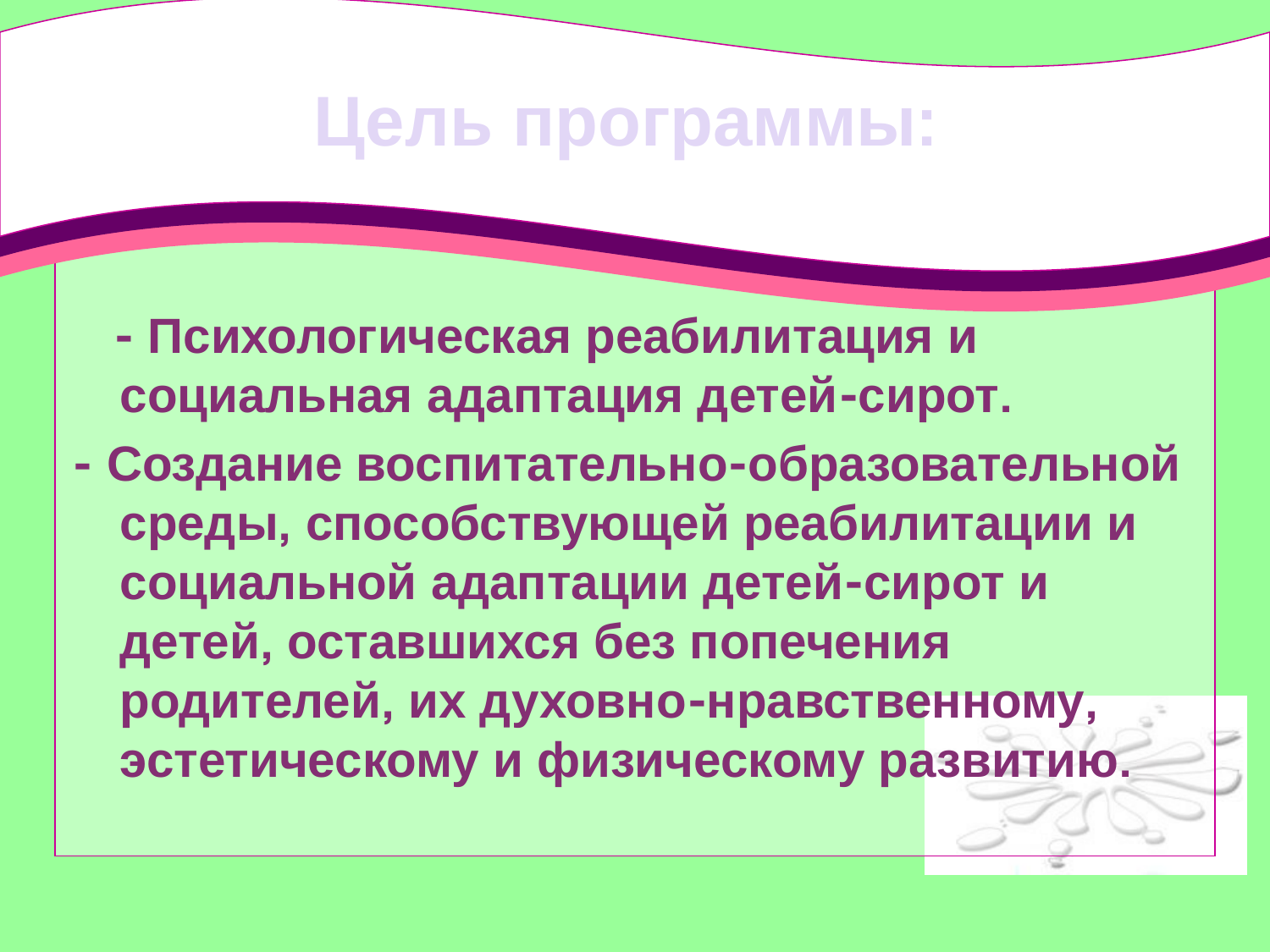

# Цель программы:
   - Психологическая реабилитация и социальная адаптация детей-сирот.
- Создание воспитательно-образовательной среды, способствующей реабилитации и социальной адаптации детей-сирот и детей, оставшихся без попечения родителей, их духовно-нравственному, эстетическому и физическому развитию.